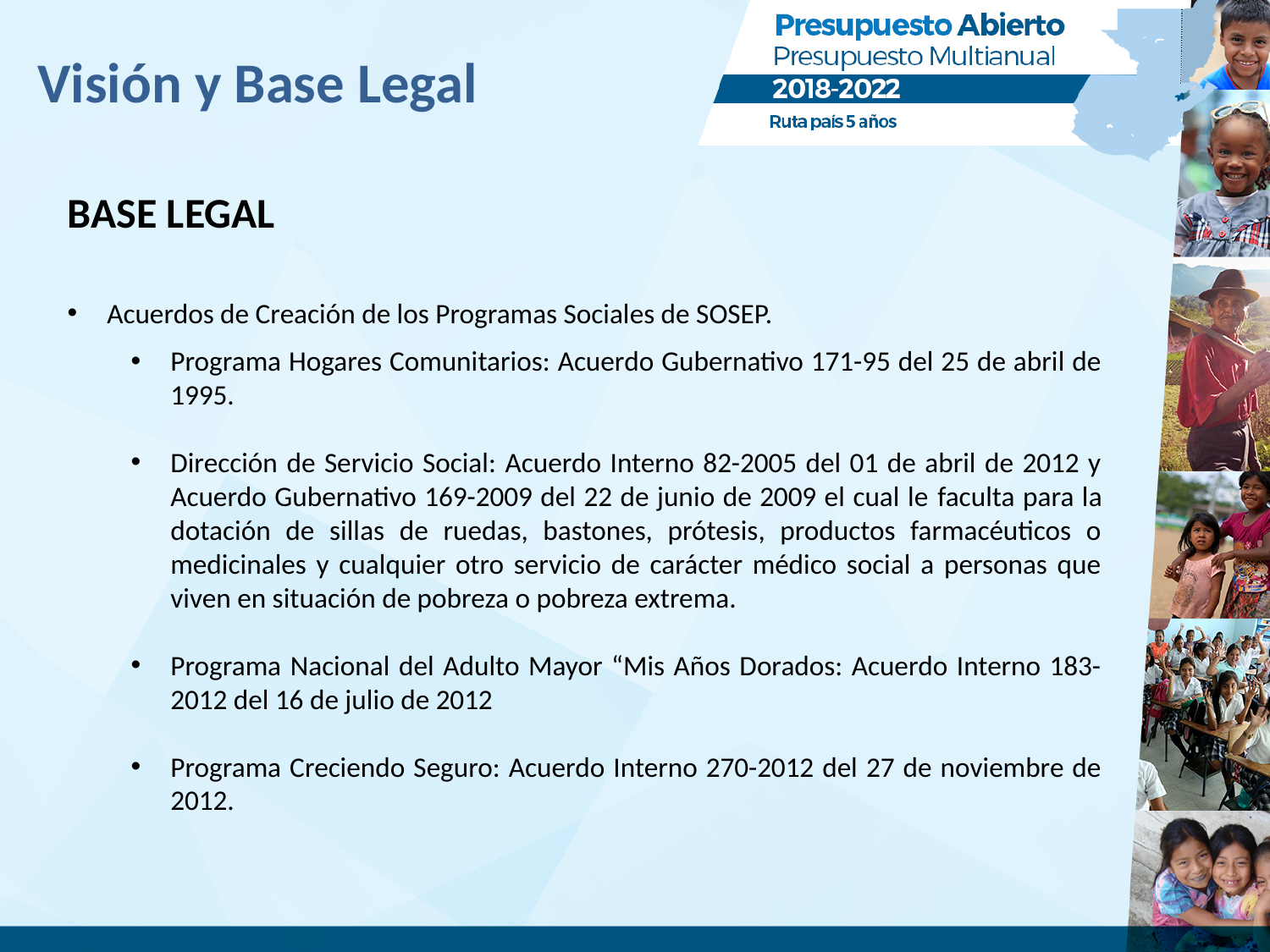

# Visión y Base Legal
BASE LEGAL

Acuerdos de Creación de los Programas Sociales de SOSEP.
Programa Hogares Comunitarios: Acuerdo Gubernativo 171-95 del 25 de abril de 1995.

Dirección de Servicio Social: Acuerdo Interno 82-2005 del 01 de abril de 2012 y Acuerdo Gubernativo 169-2009 del 22 de junio de 2009 el cual le faculta para la dotación de sillas de ruedas, bastones, prótesis, productos farmacéuticos o medicinales y cualquier otro servicio de carácter médico social a personas que viven en situación de pobreza o pobreza extrema.

Programa Nacional del Adulto Mayor “Mis Años Dorados: Acuerdo Interno 183-2012 del 16 de julio de 2012

Programa Creciendo Seguro: Acuerdo Interno 270-2012 del 27 de noviembre de 2012.